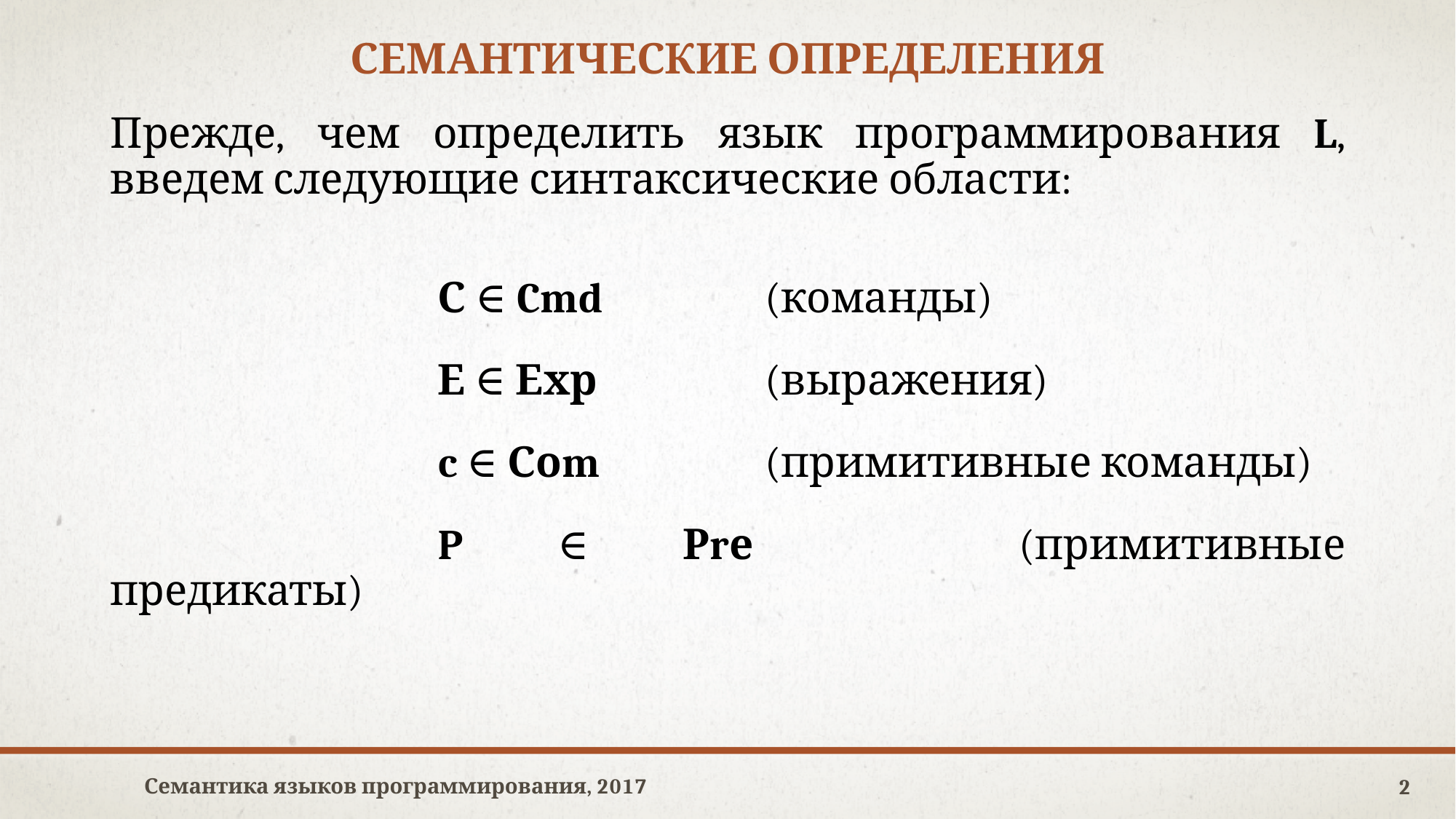

# Семантические определения
Прежде, чем определить язык программирования L, введем следующие синтаксические области:

			С ∈ Cmd 		(команды)
			Е ∈ Ехр 		(выражения)
			c ∈ Соm 		(примитивные команды)
			P ∈ Рrе 		(примитивные предикаты)
Семантика языков программирования, 2017
2